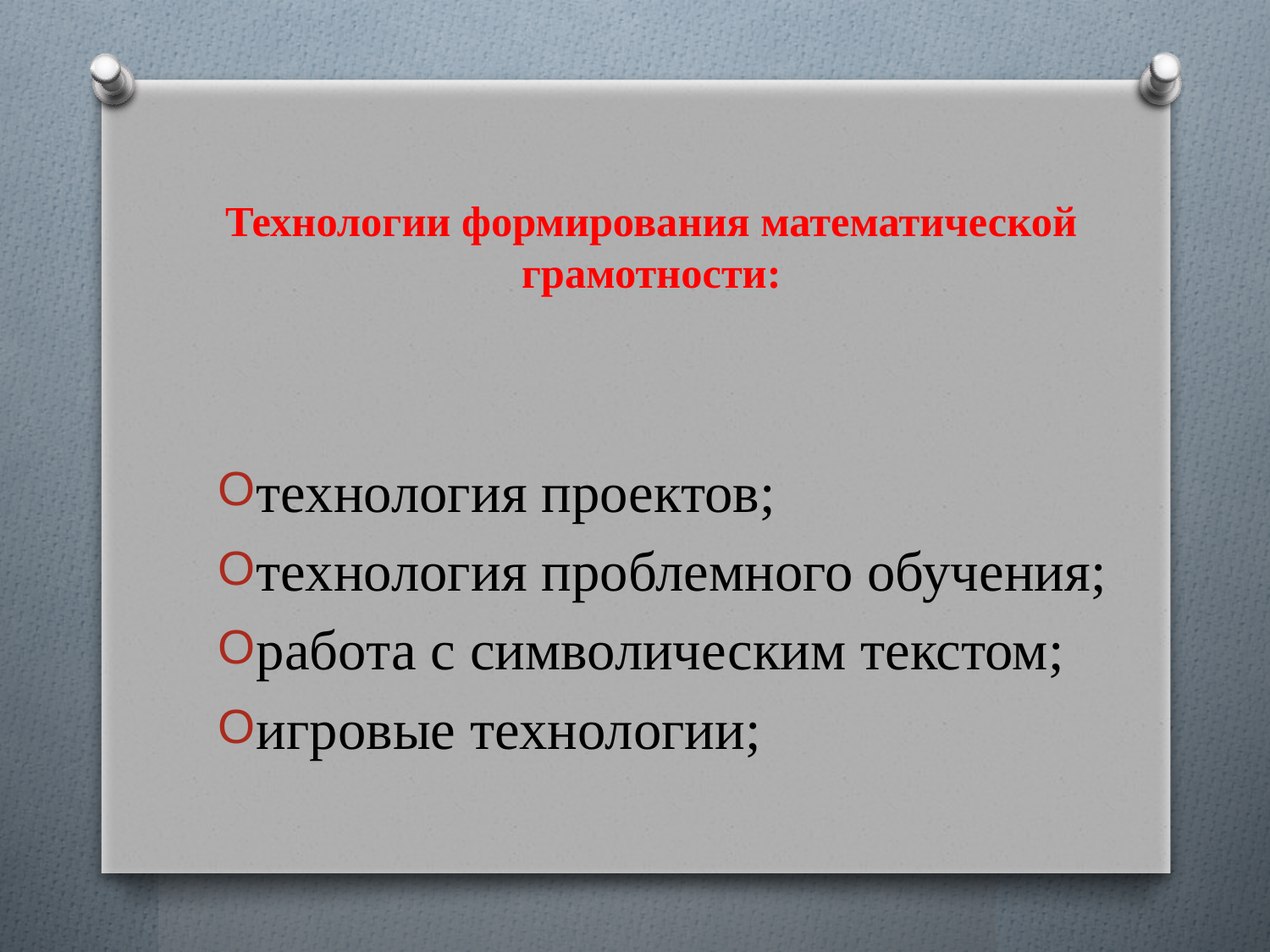

# Технологии формирования математической грамотности:
технология проектов;
технология проблемного обучения;
работа с символическим текстом;
игровые технологии;